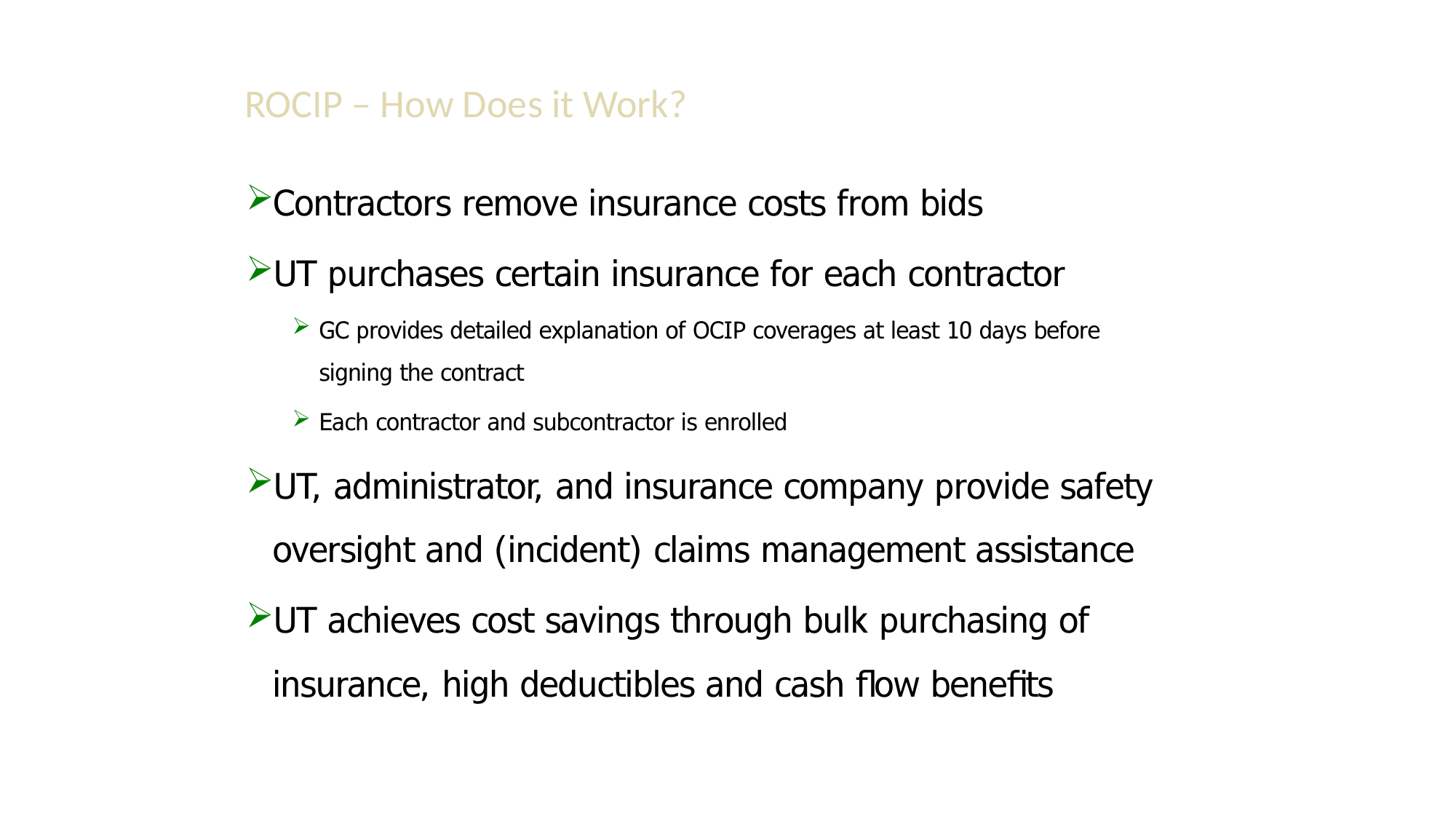

# ROCIP – How Does it Work?
Contractors remove insurance costs from bids
UT purchases certain insurance for each contractor
GC provides detailed explanation of OCIP coverages at least 10 days before signing the contract
Each contractor and subcontractor is enrolled
UT, administrator, and insurance company provide safety oversight and (incident) claims management assistance
UT achieves cost savings through bulk purchasing of insurance, high deductibles and cash flow benefits